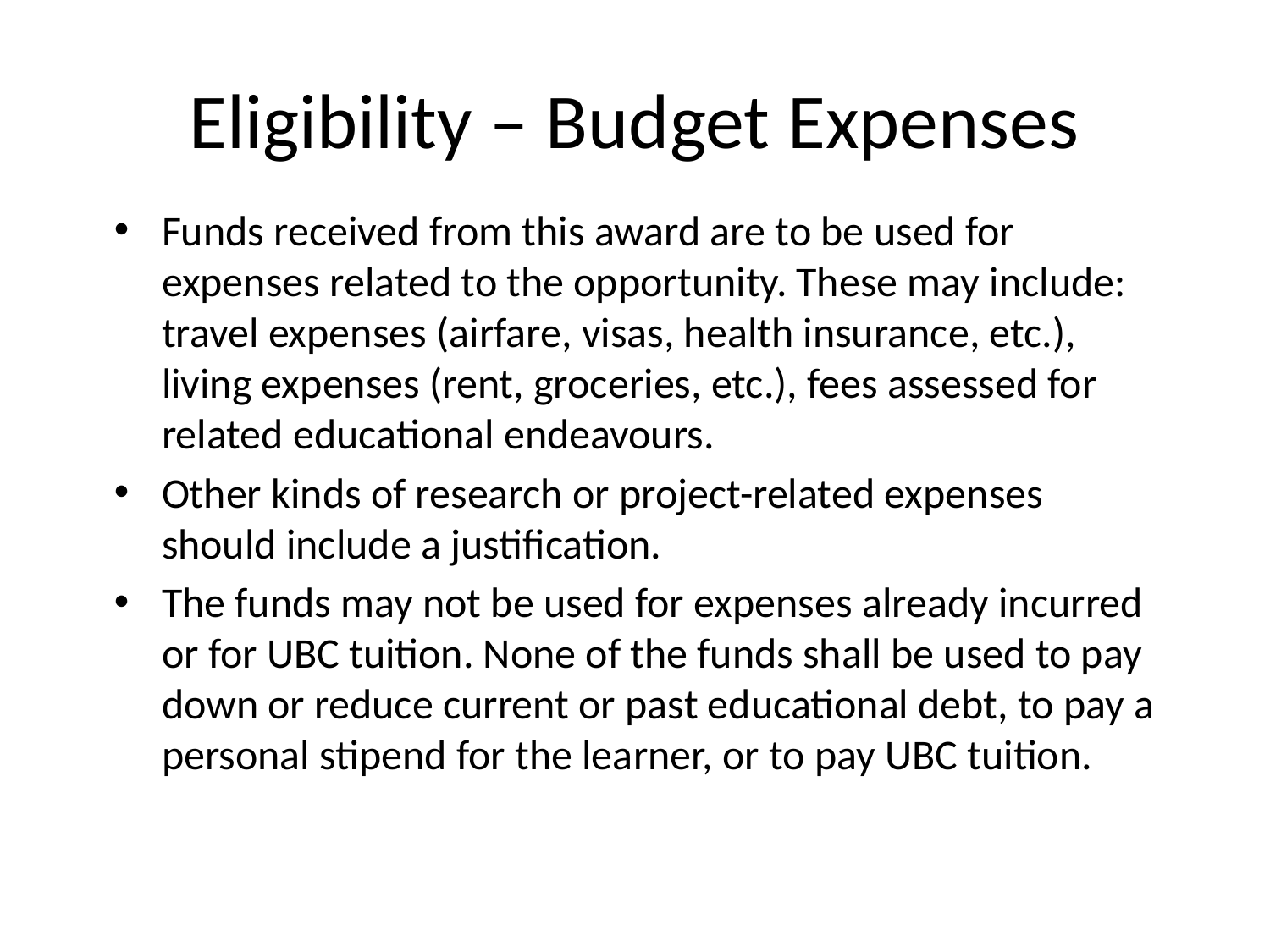

# Eligibility – Budget Expenses
Funds received from this award are to be used for expenses related to the opportunity. These may include: travel expenses (airfare, visas, health insurance, etc.), living expenses (rent, groceries, etc.), fees assessed for related educational endeavours.
Other kinds of research or project-related expenses should include a justification.
The funds may not be used for expenses already incurred or for UBC tuition. None of the funds shall be used to pay down or reduce current or past educational debt, to pay a personal stipend for the learner, or to pay UBC tuition.